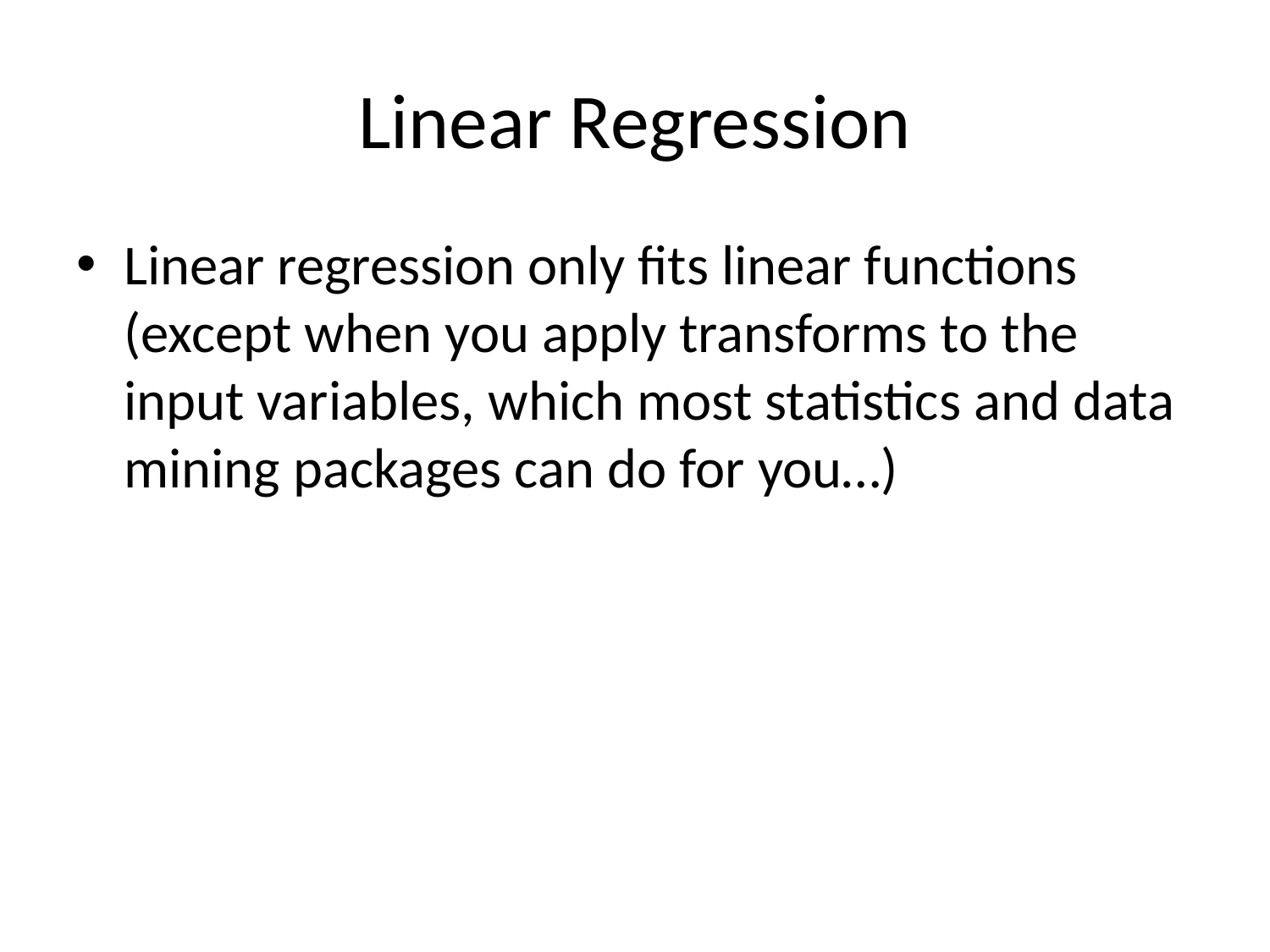

# Linear Regression
Linear regression only fits linear functions (except when you apply transforms to the input variables, which most statistics and data mining packages can do for you…)